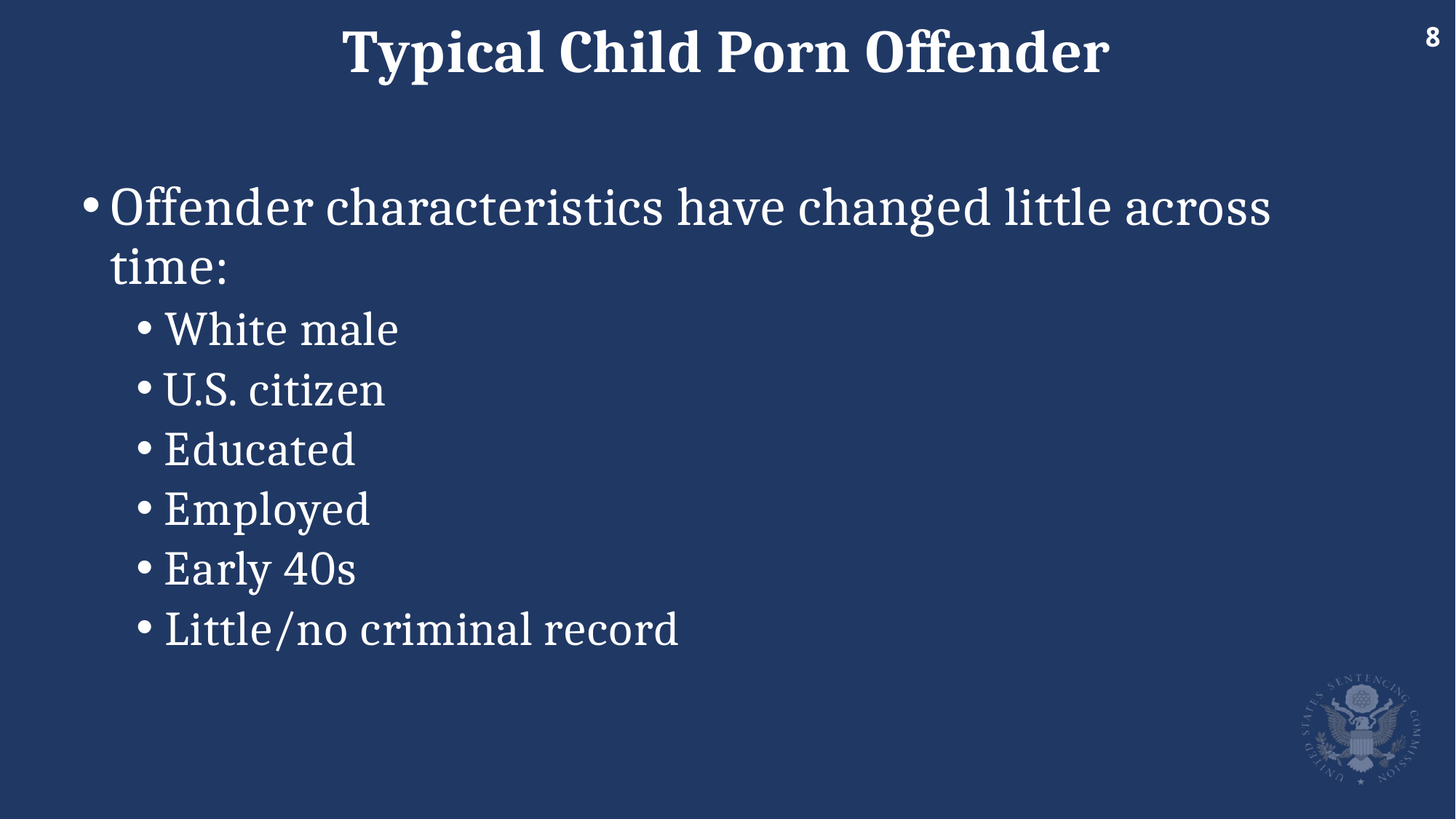

# Typical Child Porn Offender
Offender characteristics have changed little across time:
White male
U.S. citizen
Educated
Employed
Early 40s
Little/no criminal record